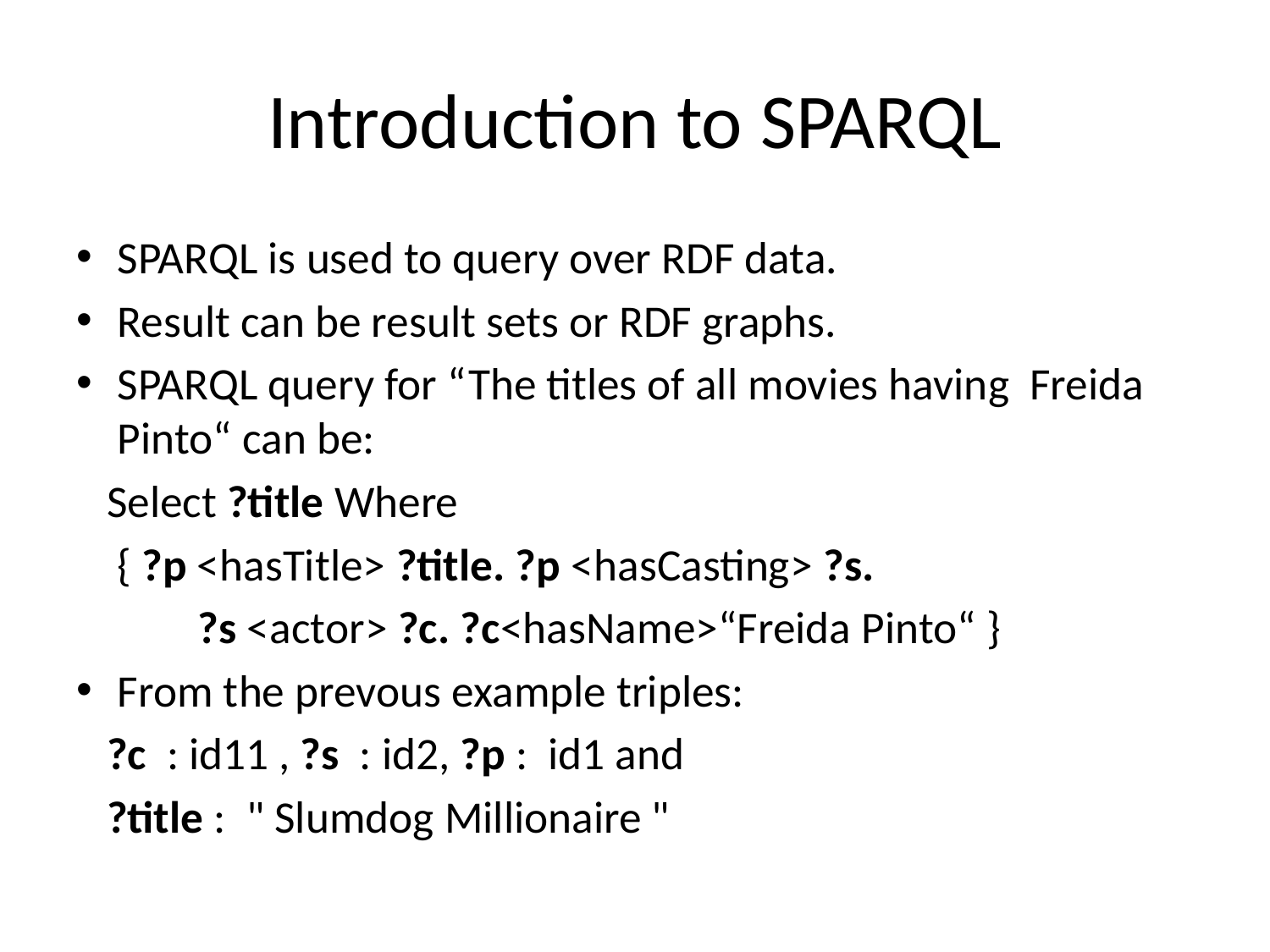

# Introduction to SPARQL
SPARQL is used to query over RDF data.
Result can be result sets or RDF graphs.
SPARQL query for “The titles of all movies having  Freida Pinto“ can be:
   Select ?title Where
	{ ?p <hasTitle> ?title. ?p <hasCasting> ?s.
            ?s <actor> ?c. ?c<hasName>“Freida Pinto“ }
From the prevous example triples:
   ?c  : id11 , ?s  : id2, ?p :  id1 and
   ?title :  " Slumdog Millionaire "